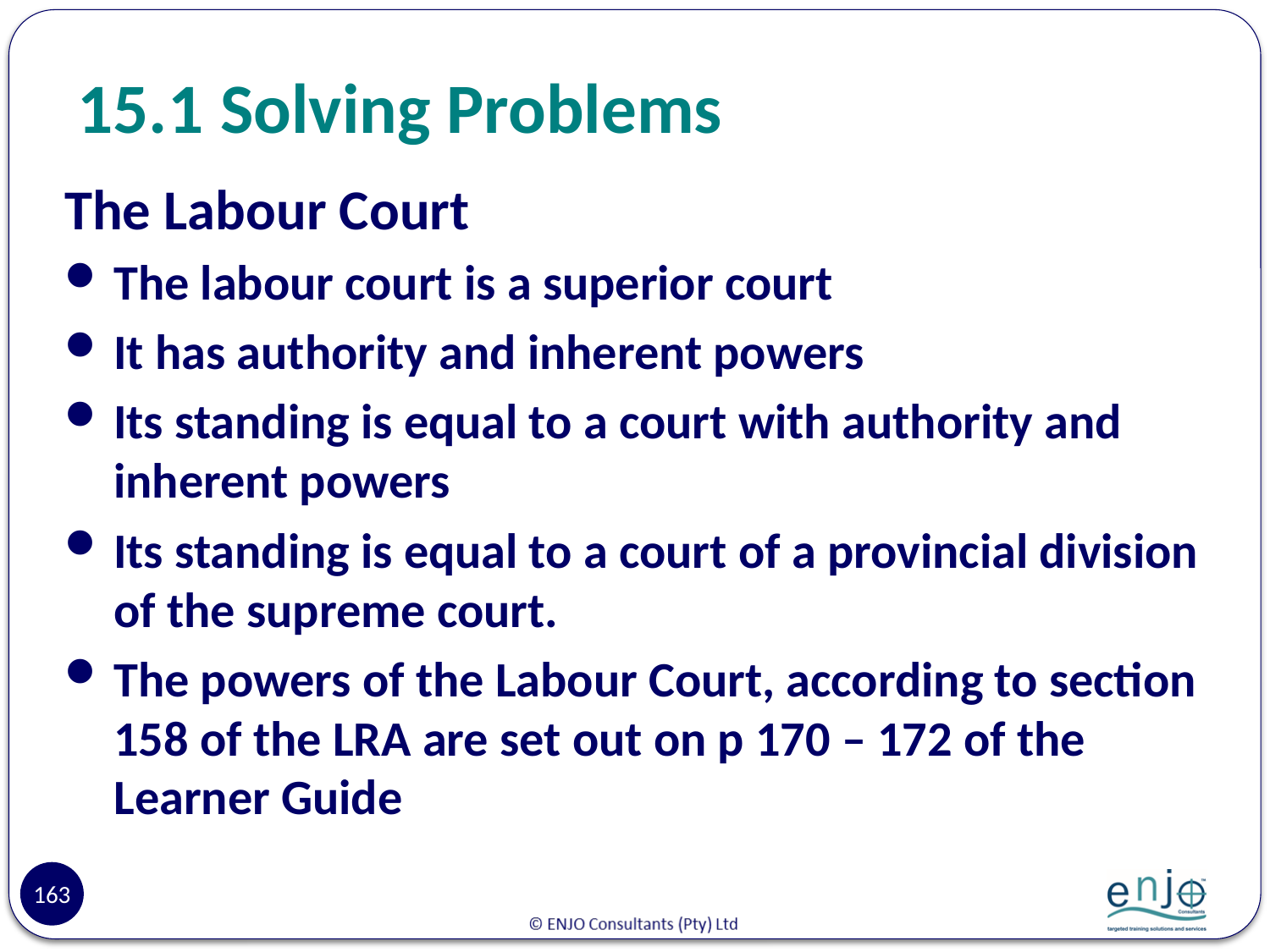

# 15.1	 Solving Problems
The Labour Court
The labour court is a superior court
It has authority and inherent powers
Its standing is equal to a court with authority and inherent powers
Its standing is equal to a court of a provincial division of the supreme court.
The powers of the Labour Court, according to section 158 of the LRA are set out on p 170 – 172 of the Learner Guide
163